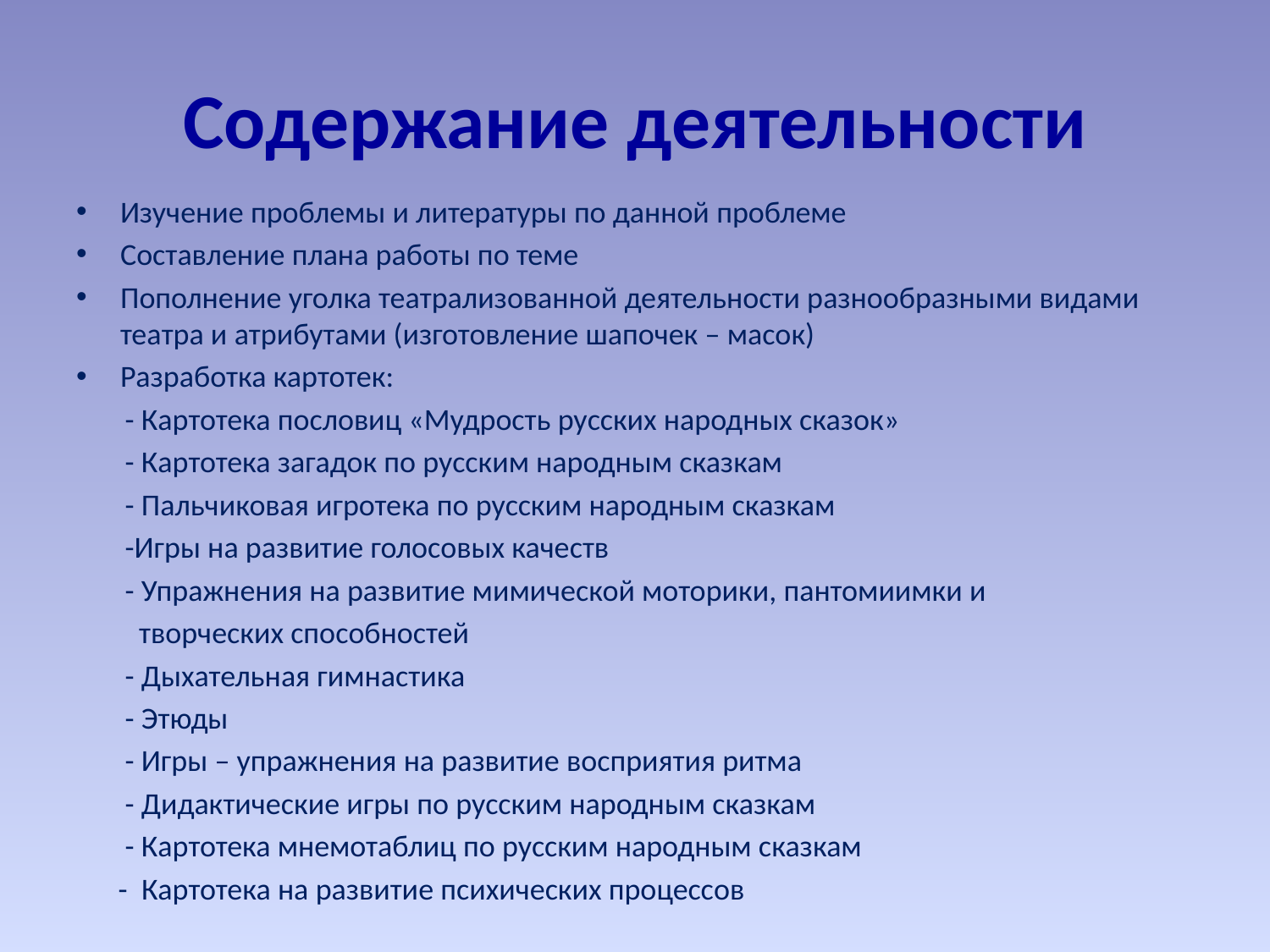

# Содержание деятельности
Изучение проблемы и литературы по данной проблеме
Составление плана работы по теме
Пополнение уголка театрализованной деятельности разнообразными видами театра и атрибутами (изготовление шапочек – масок)
Разработка картотек:
       - Картотека пословиц «Мудрость русских народных сказок»
       - Картотека загадок по русским народным сказкам
       - Пальчиковая игротека по русским народным сказкам
       -Игры на развитие голосовых качеств
       - Упражнения на развитие мимической моторики, пантомиимки и
         творческих способностей
       - Дыхательная гимнастика
       - Этюды
       - Игры – упражнения на развитие восприятия ритма
       - Дидактические игры по русским народным сказкам
       - Картотека мнемотаблиц по русским народным сказкам
      -  Картотека на развитие психических процессов